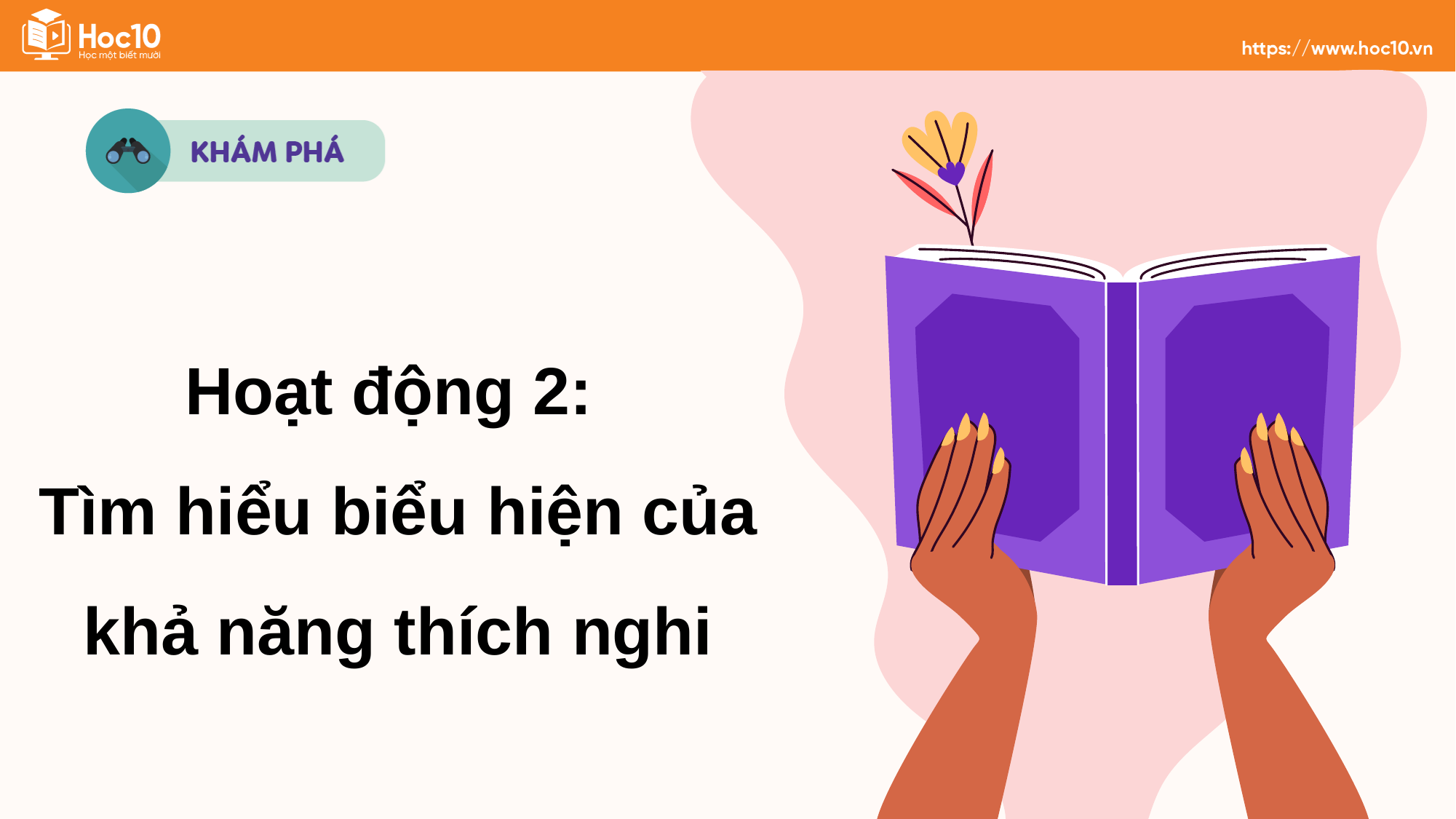

Hoạt động 2:
Tìm hiểu biểu hiện của khả năng thích nghi